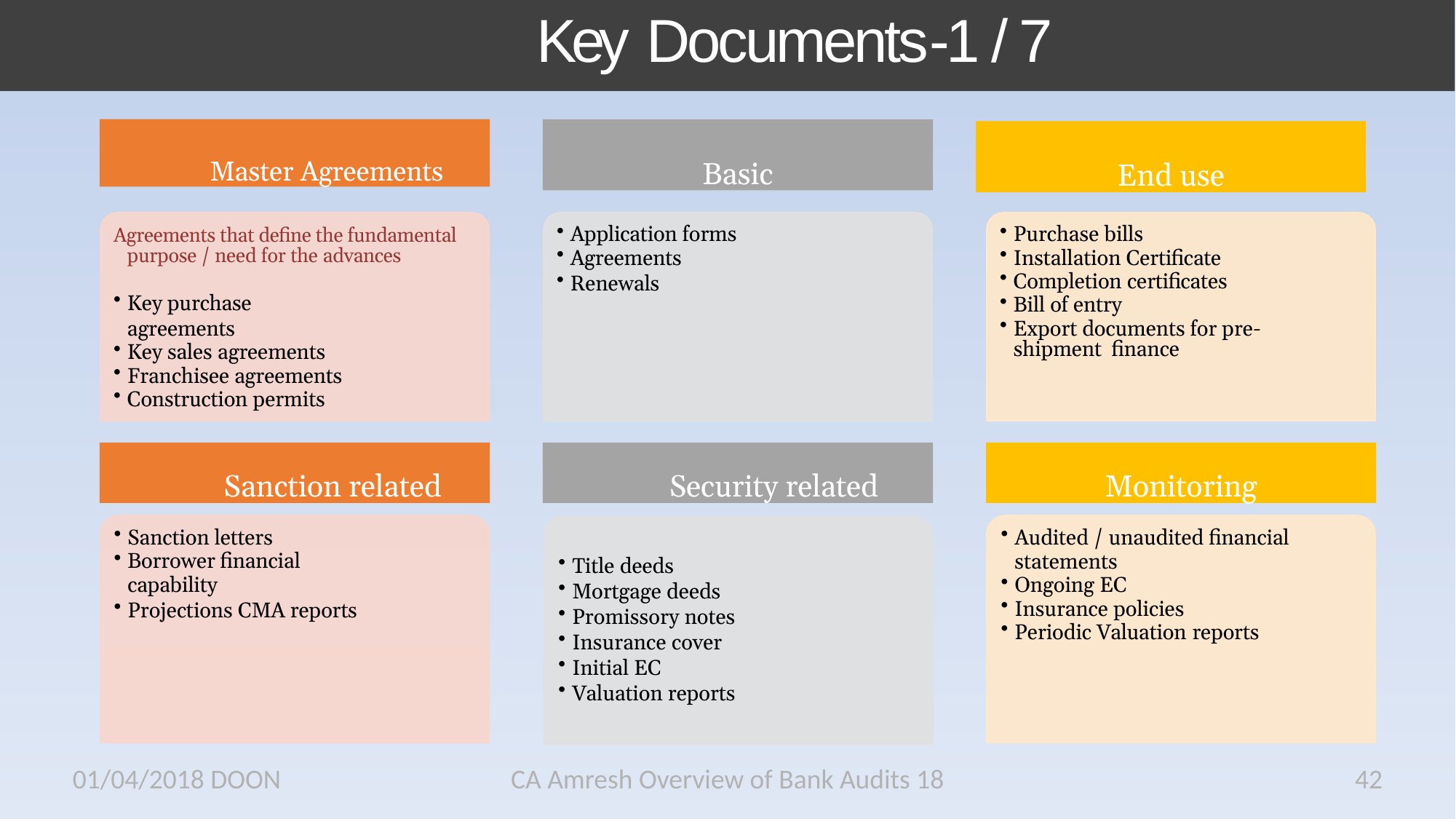

# Key Documents-1 / 7

Master Agreements

Basic

End use

Agreements that define the fundamental  purpose / need for the advances
Application forms
Agreements
Renewals
Purchase bills
Installation Certificate
Completion certificates
Bill of entry
Export documents for pre-shipment  finance
Key purchase agreements
Key sales agreements
Franchisee agreements
Construction permits

Sanction related

Security related

Monitoring

Sanction letters
Borrower financial capability
Projections CMA reports
Audited / unaudited financial
statements
Ongoing EC
Insurance policies
Periodic Valuation reports
Title deeds
Mortgage deeds
Promissory notes
Insurance cover
Initial EC
Valuation reports
01/04/2018 DOON
CA Amresh Overview of Bank Audits 18
42